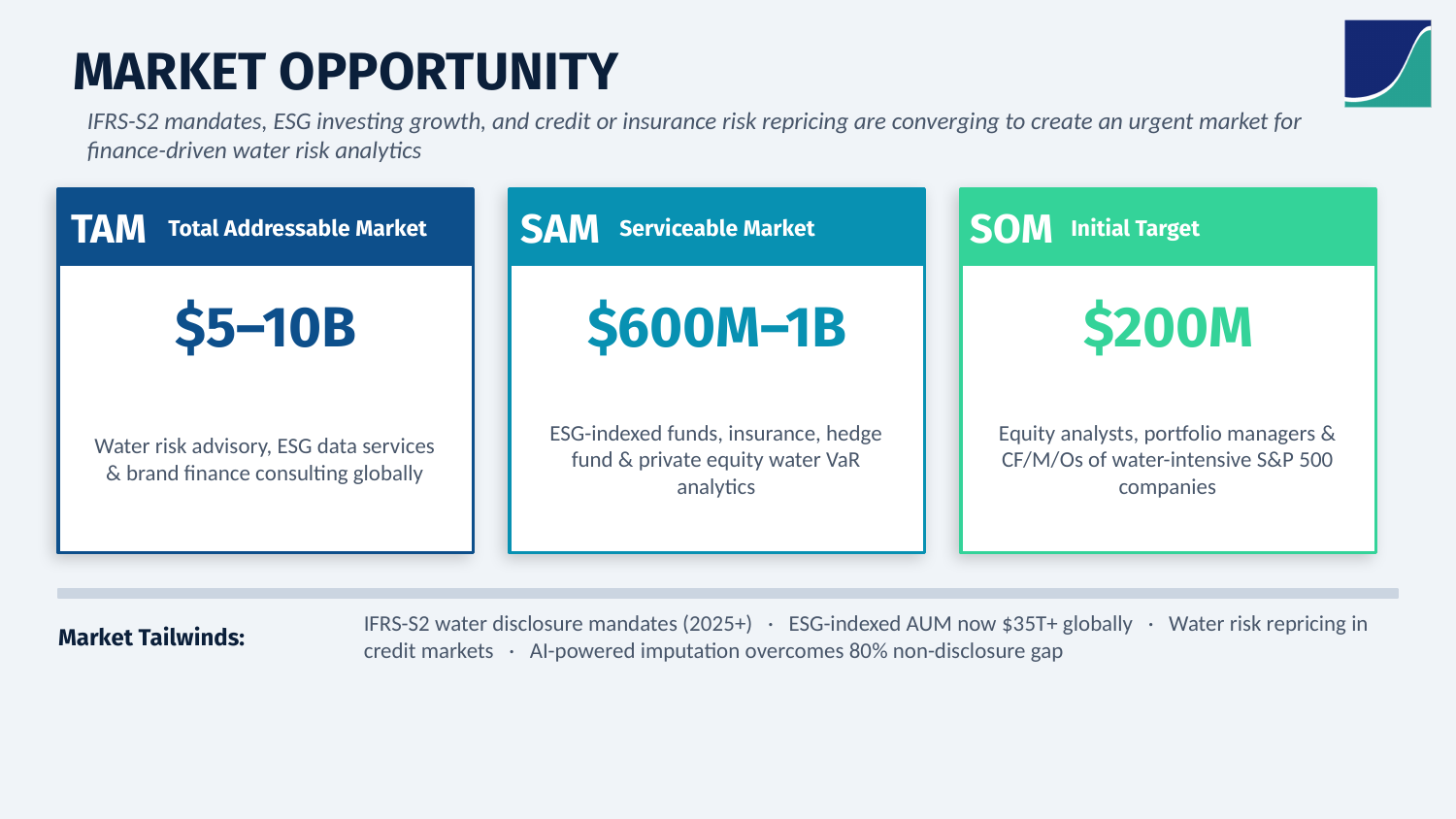

MARKET OPPORTUNITY
IFRS-S2 mandates, ESG investing growth, and credit or insurance risk repricing are converging to create an urgent market for finance-driven water risk analytics

TAM
Total Addressable Market

SAM
Serviceable Market

SOM
Initial Target
$5–10B
$600M–1B
$200M
Water risk advisory, ESG data services & brand finance consulting globally
ESG-indexed funds, insurance, hedge fund & private equity water VaR analytics
Equity analysts, portfolio managers & CF/M/Os of water-intensive S&P 500 companies

Market Tailwinds:
IFRS-S2 water disclosure mandates (2025+)   ·   ESG-indexed AUM now $35T+ globally   ·   Water risk repricing in credit markets   ·   AI-powered imputation overcomes 80% non-disclosure gap